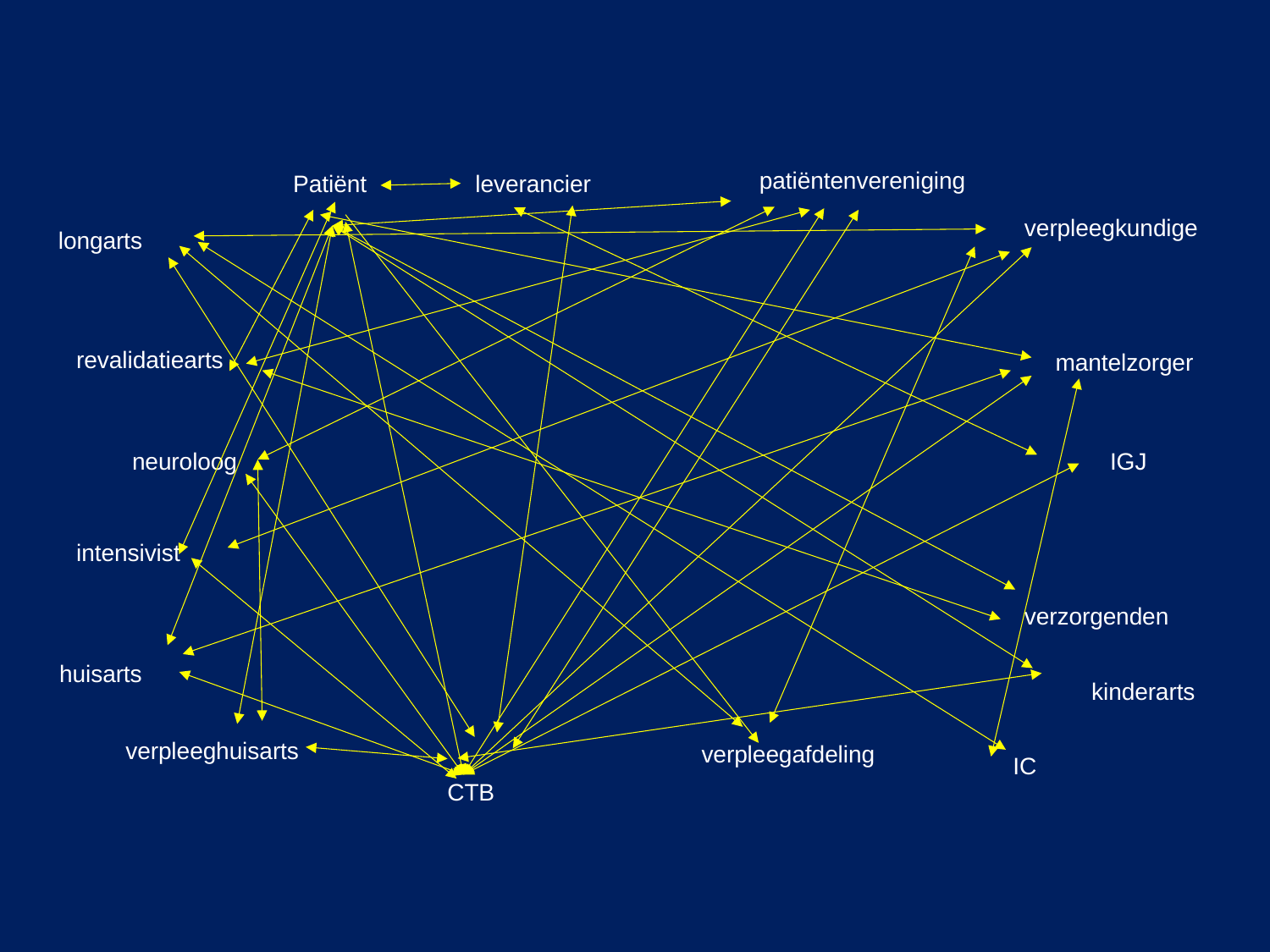

patiëntenvereniging
Patiënt
leverancier
verpleegkundige
longarts
revalidatiearts
mantelzorger
neuroloog
IGJ
intensivist
verzorgenden
huisarts
kinderarts
verpleeghuisarts
verpleegafdeling
IC
CTB